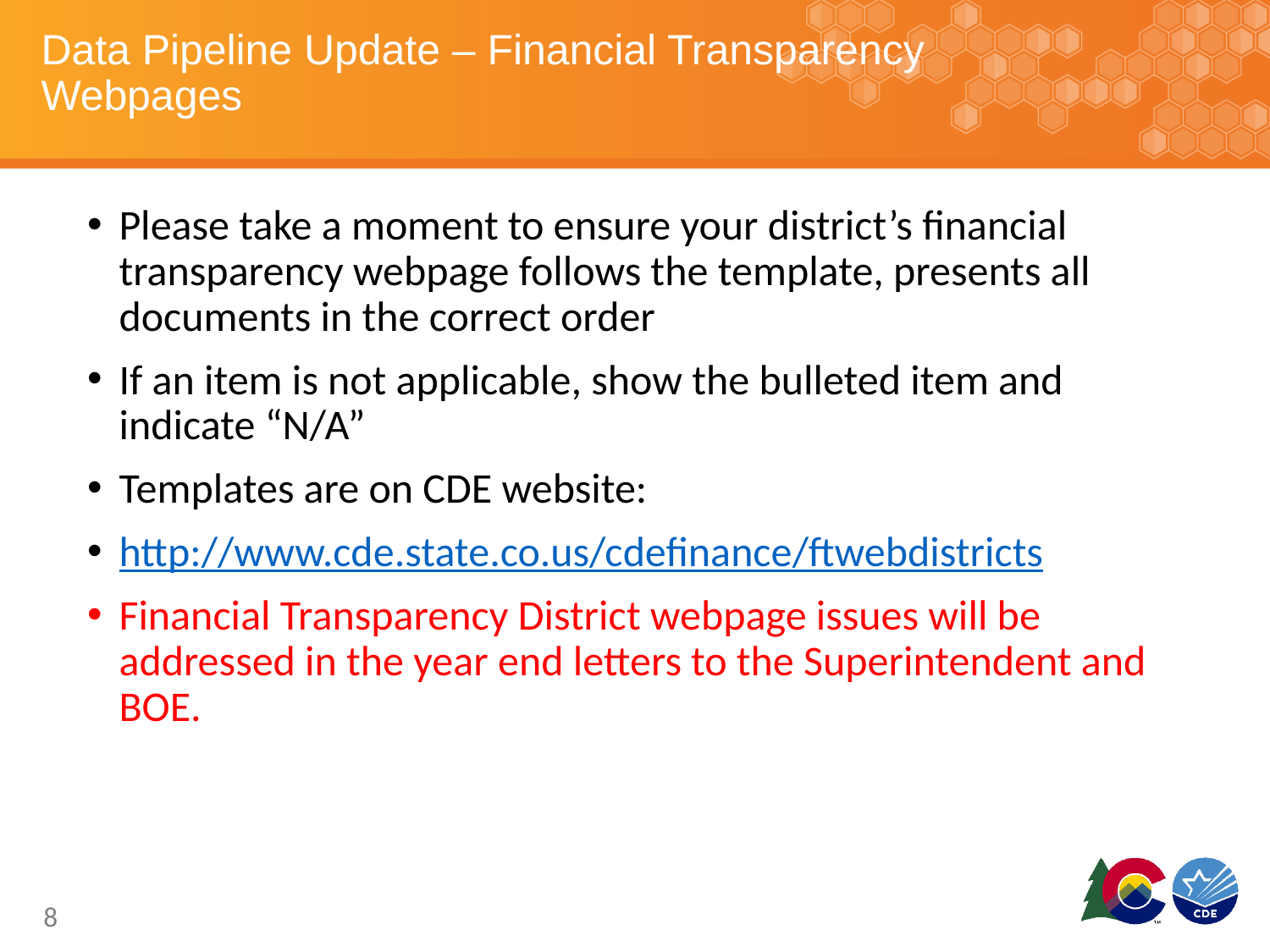

# Data Pipeline Update – Financial Transparency Webpages
Please take a moment to ensure your district’s financial transparency webpage follows the template, presents all documents in the correct order
If an item is not applicable, show the bulleted item and indicate “N/A”
Templates are on CDE website:
http://www.cde.state.co.us/cdefinance/ftwebdistricts
Financial Transparency District webpage issues will be addressed in the year end letters to the Superintendent and BOE.

8